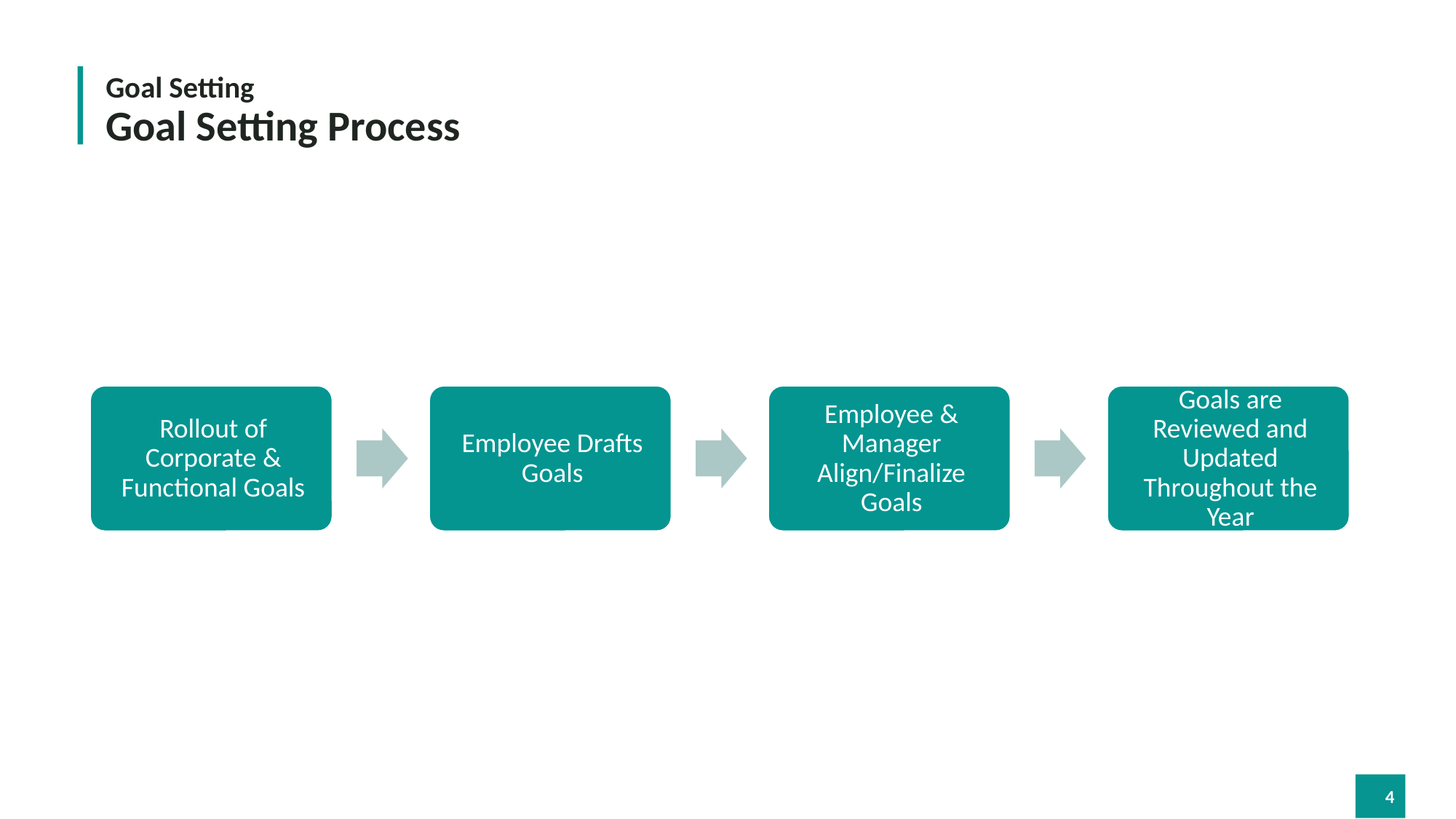

# Goal Setting Process
Goal Setting
Rollout of Corporate & Functional Goals

Employee Drafts Goals

Employee & Manager Align/Finalize Goals

Goals are Reviewed and Updated Throughout the Year
4